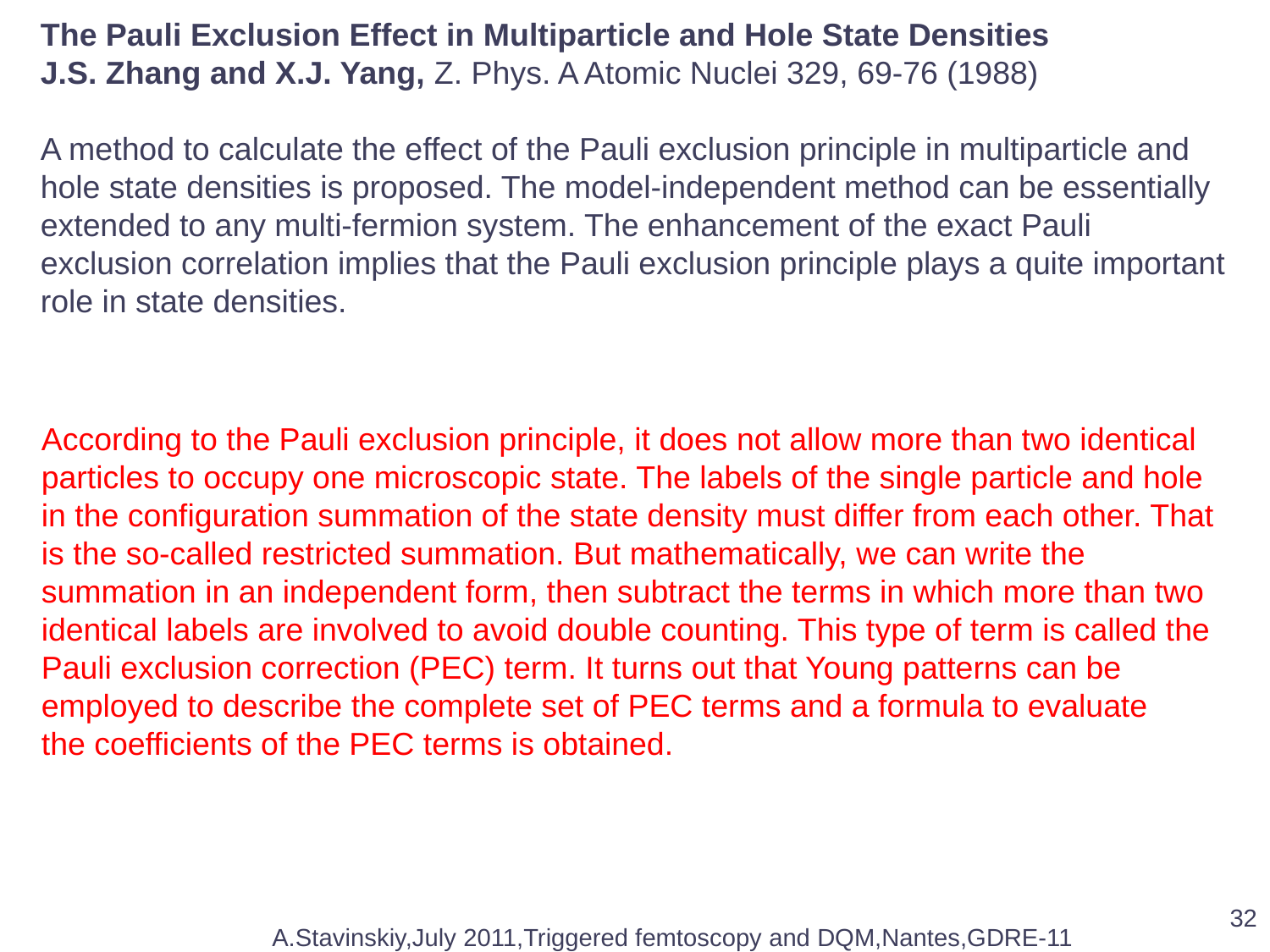

The Pauli Exclusion Effect in Multiparticle and Hole State Densities
J.S. Zhang and X.J. Yang, Z. Phys. A Atomic Nuclei 329, 69-76 (1988)

A method to calculate the effect of the Pauli exclusion principle in multiparticle and
hole state densities is proposed. The model-independent method can be essentially
extended to any multi-fermion system. The enhancement of the exact Pauli exclusion correlation implies that the Pauli exclusion principle plays a quite important role in state densities.
According to the Pauli exclusion principle, it does not allow more than two identical particles to occupy one microscopic state. The labels of the single particle and hole in the configuration summation of the state density must differ from each other. That is the so-called restricted summation. But mathematically, we can write the summation in an independent form, then subtract the terms in which more than two identical labels are involved to avoid double counting. This type of term is called the Pauli exclusion correction (PEC) term. It turns out that Young patterns can be employed to describe the complete set of PEC terms and a formula to evaluate
the coefficients of the PEC terms is obtained.
32
A.Stavinskiy,July 2011,Triggered femtoscopy and DQM,Nantes,GDRE-11